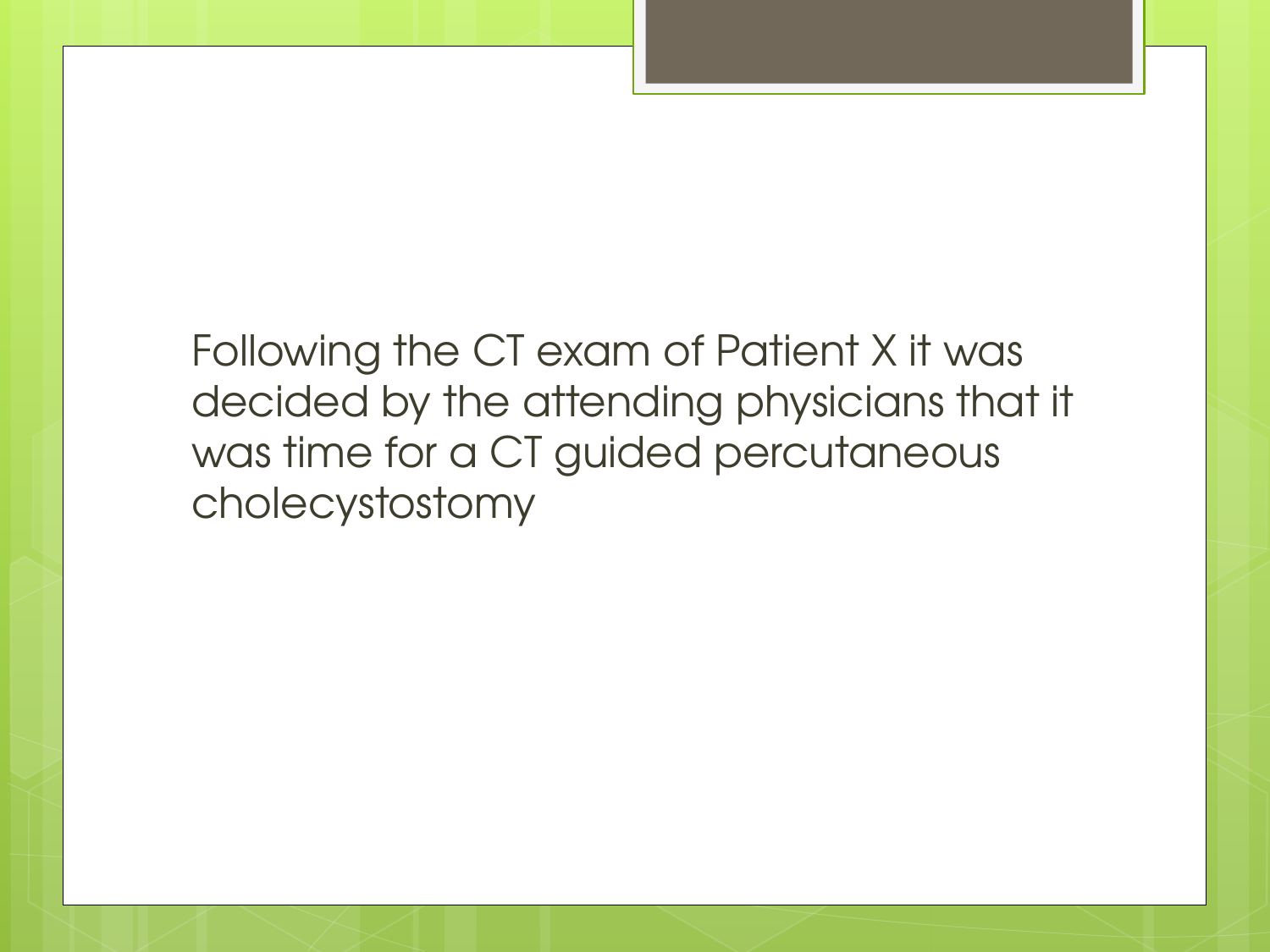

#
Following the CT exam of Patient X it was decided by the attending physicians that it was time for a CT guided percutaneous cholecystostomy